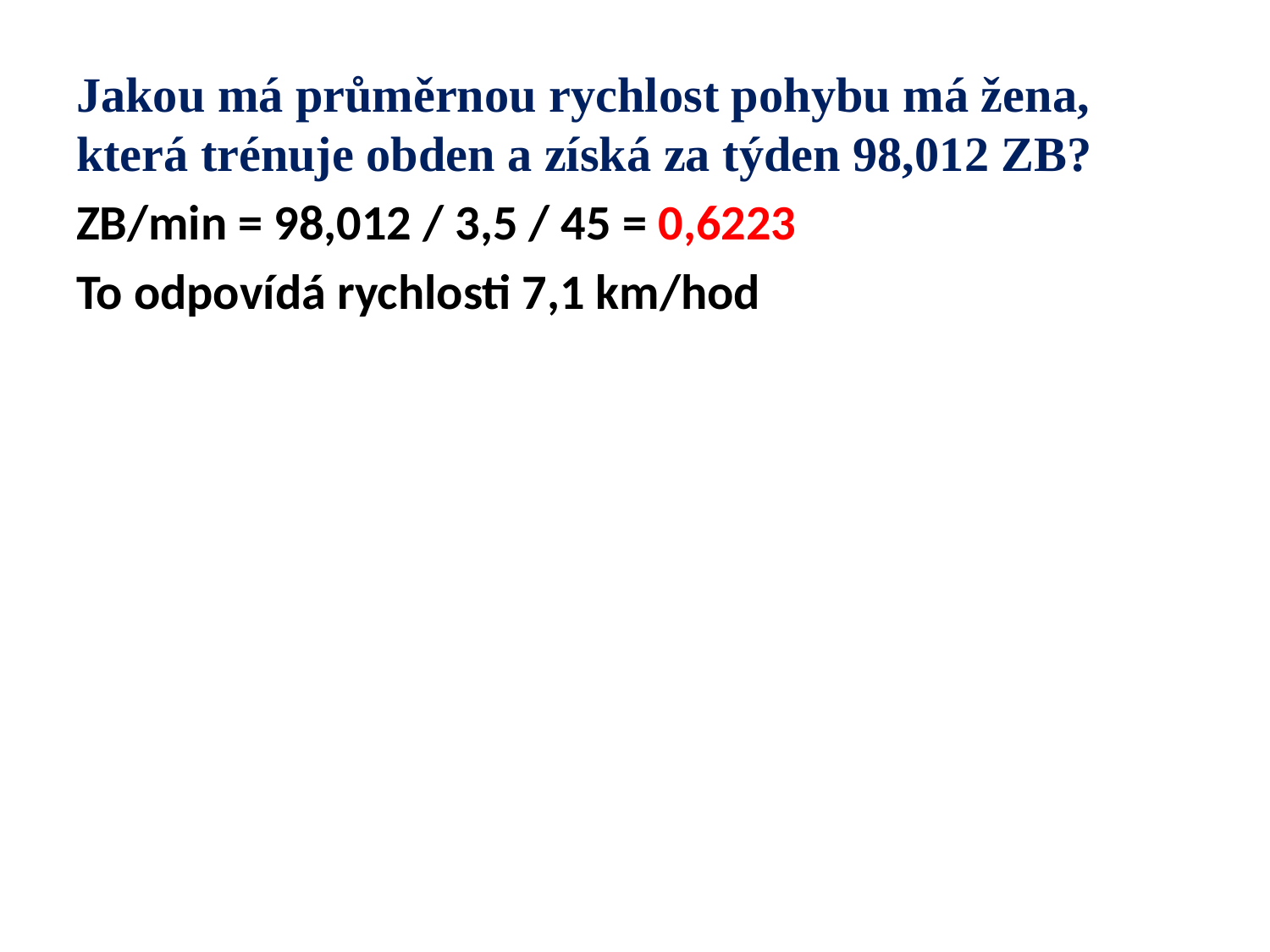

Jakou má průměrnou rychlost pohybu má žena, která trénuje obden a získá za týden 98,012 ZB?
ZB/min = 98,012 / 3,5 / 45 = 0,6223
To odpovídá rychlosti 7,1 km/hod